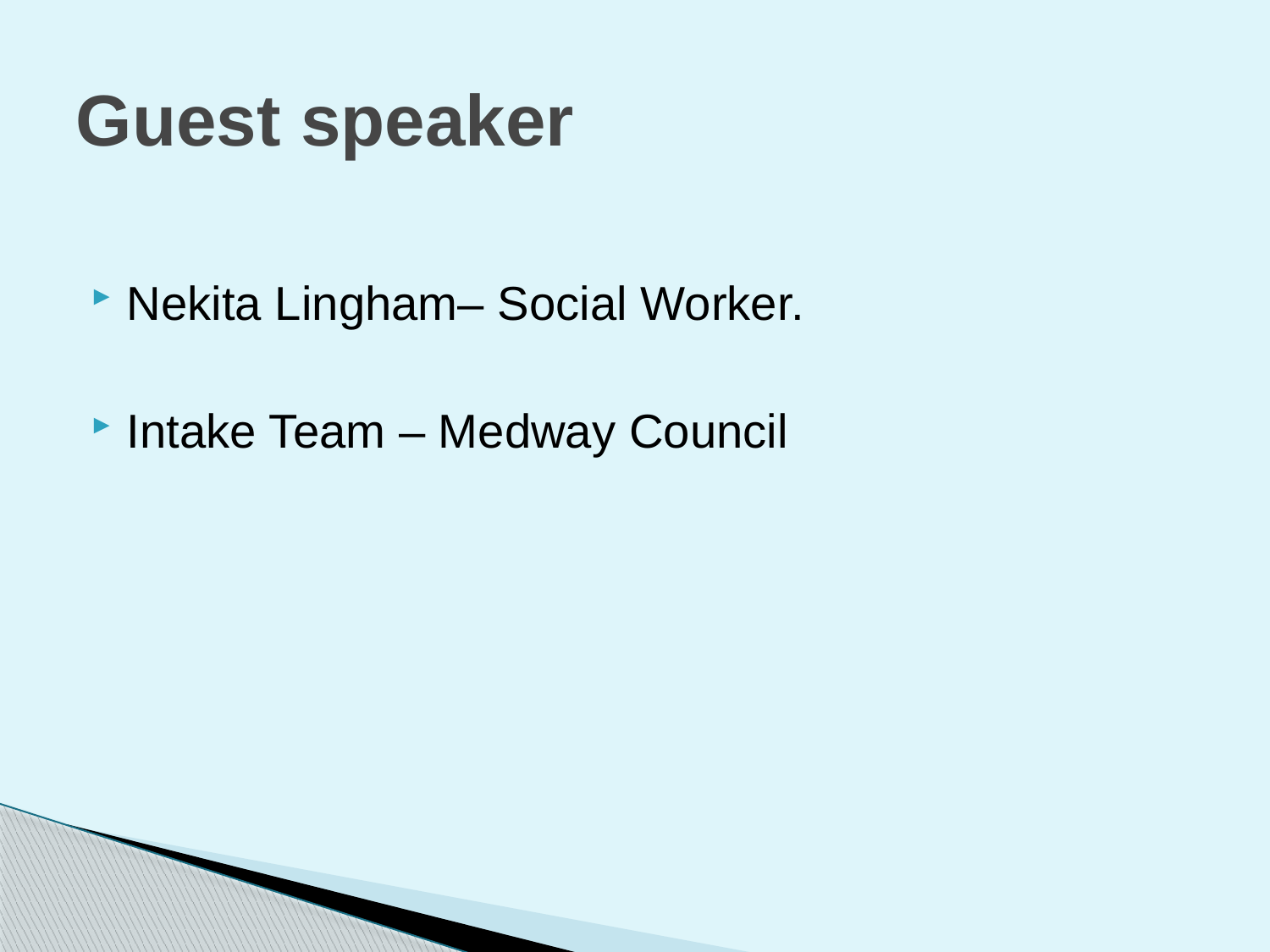

# Guest speaker
Nekita Lingham– Social Worker.

Intake Team – Medway Council